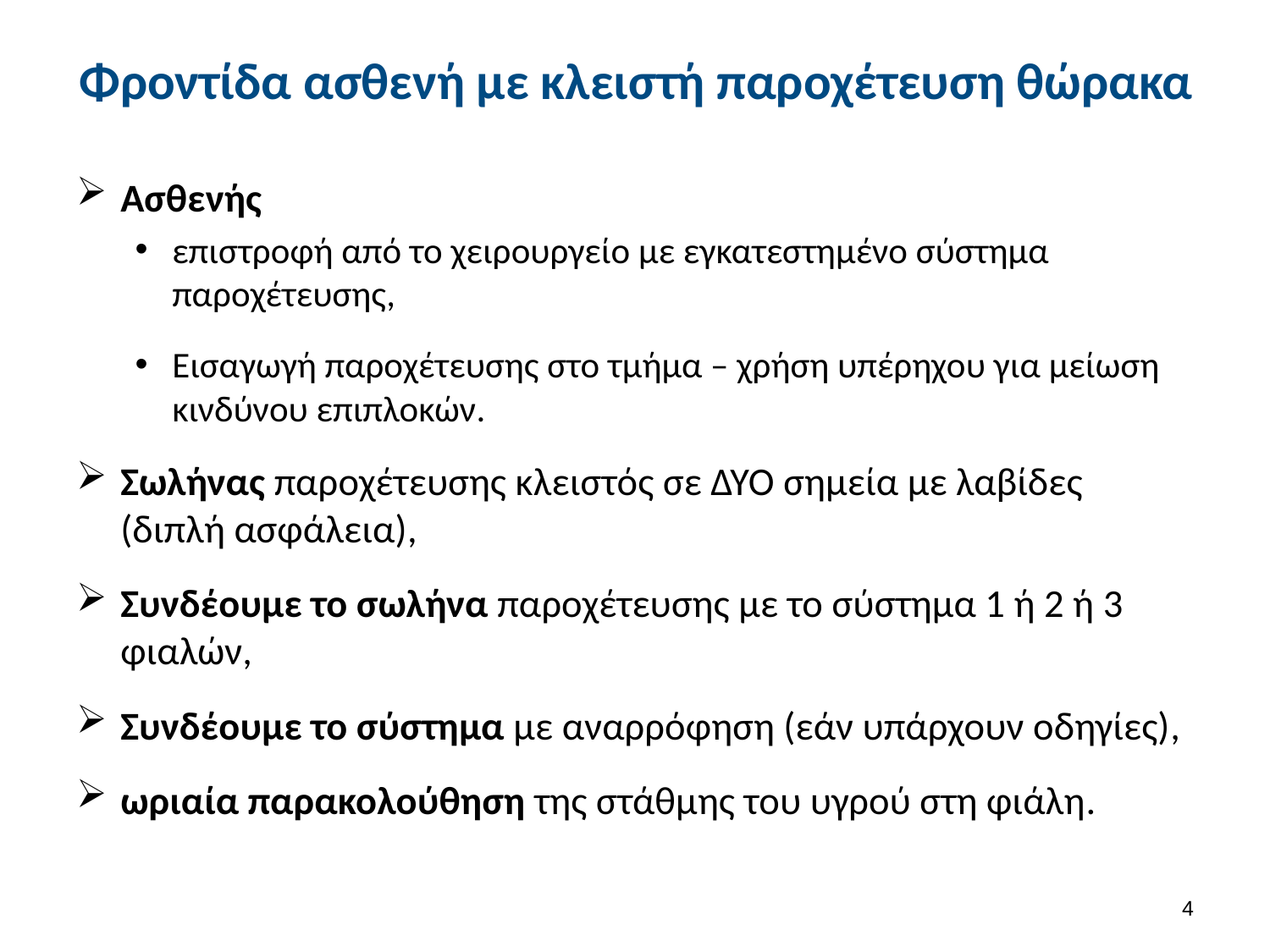

# Φροντίδα ασθενή με κλειστή παροχέτευση θώρακα
Ασθενής
επιστροφή από το χειρουργείο με εγκατεστημένο σύστημα παροχέτευσης,
Εισαγωγή παροχέτευσης στο τμήμα – χρήση υπέρηχου για μείωση κινδύνου επιπλοκών.
Σωλήνας παροχέτευσης κλειστός σε ΔΥΟ σημεία με λαβίδες (διπλή ασφάλεια),
Συνδέουμε το σωλήνα παροχέτευσης με το σύστημα 1 ή 2 ή 3 φιαλών,
Συνδέουμε το σύστημα με αναρρόφηση (εάν υπάρχουν οδηγίες),
ωριαία παρακολούθηση της στάθμης του υγρού στη φιάλη.

4